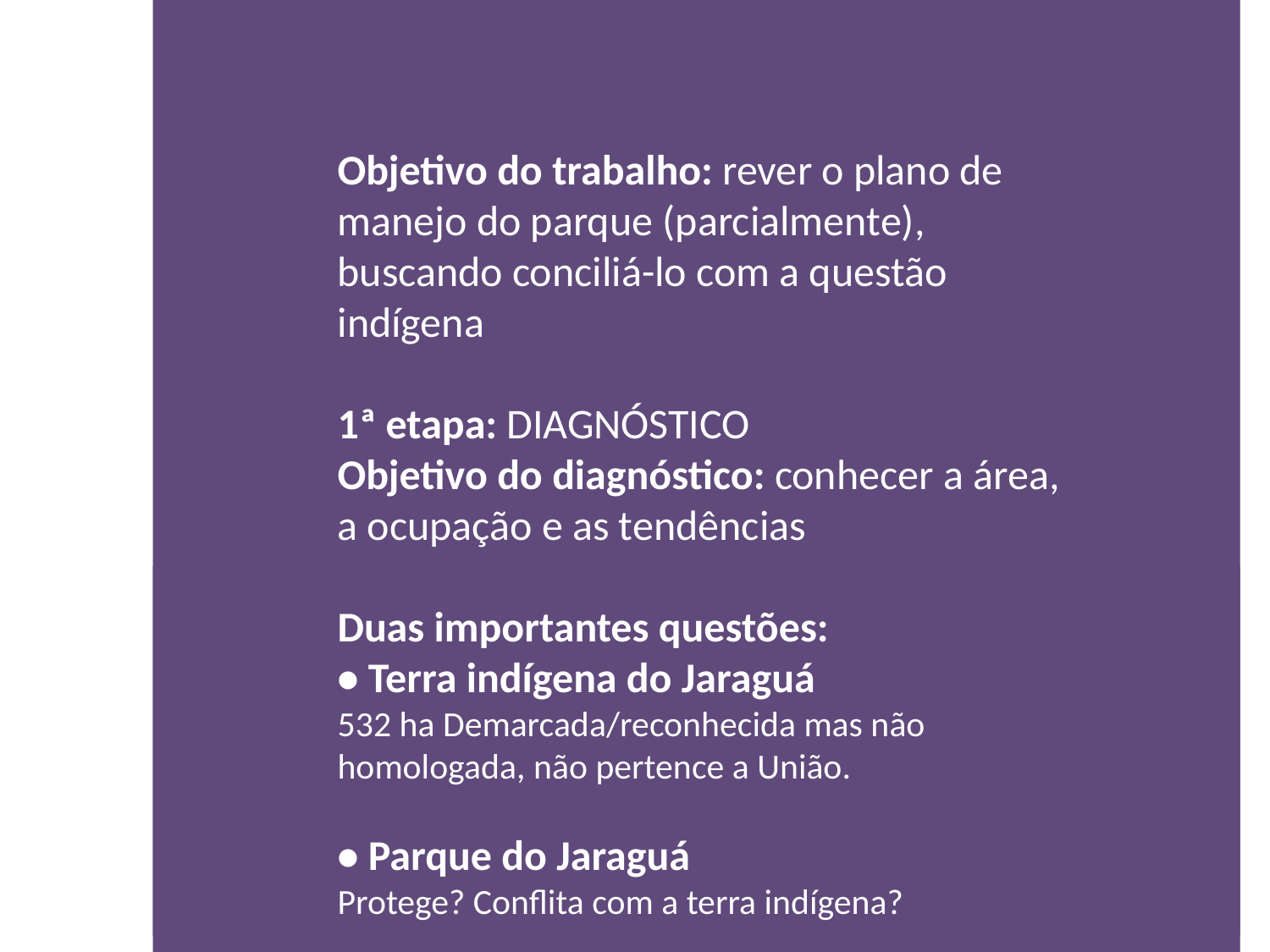

Objetivo do trabalho: rever o plano de manejo do parque (parcialmente), buscando conciliá-lo com a questão indígena

1ª etapa: DIAGNÓSTICO
Objetivo do diagnóstico: conhecer a área,  a ocupação e as tendências

Duas importantes questões:
• Terra indígena do Jaraguá
532 ha Demarcada/reconhecida mas não homologada, não pertence a União.

• Parque do Jaraguá
Protege? Conflita com a terra indígena?